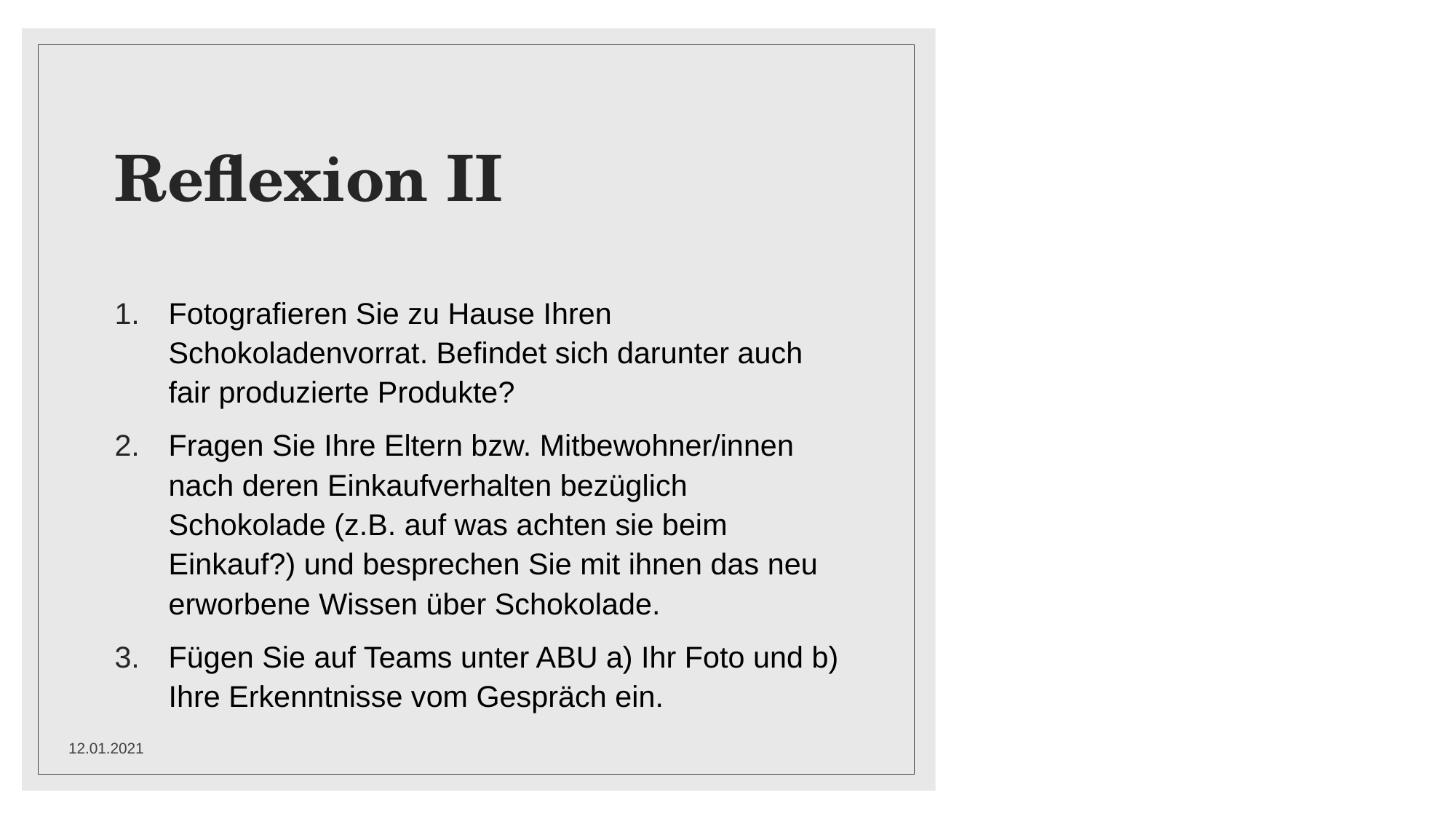

# Reflexion II
Fotografieren Sie zu Hause Ihren Schokoladenvorrat. Befindet sich darunter auch fair produzierte Produkte?
Fragen Sie Ihre Eltern bzw. Mitbewohner/innen nach deren Einkaufverhalten bezüglich Schokolade (z.B. auf was achten sie beim Einkauf?) und besprechen Sie mit ihnen das neu erworbene Wissen über Schokolade.
Fügen Sie auf Teams unter ABU a) Ihr Foto und b) Ihre Erkenntnisse vom Gespräch ein.
12.01.2021